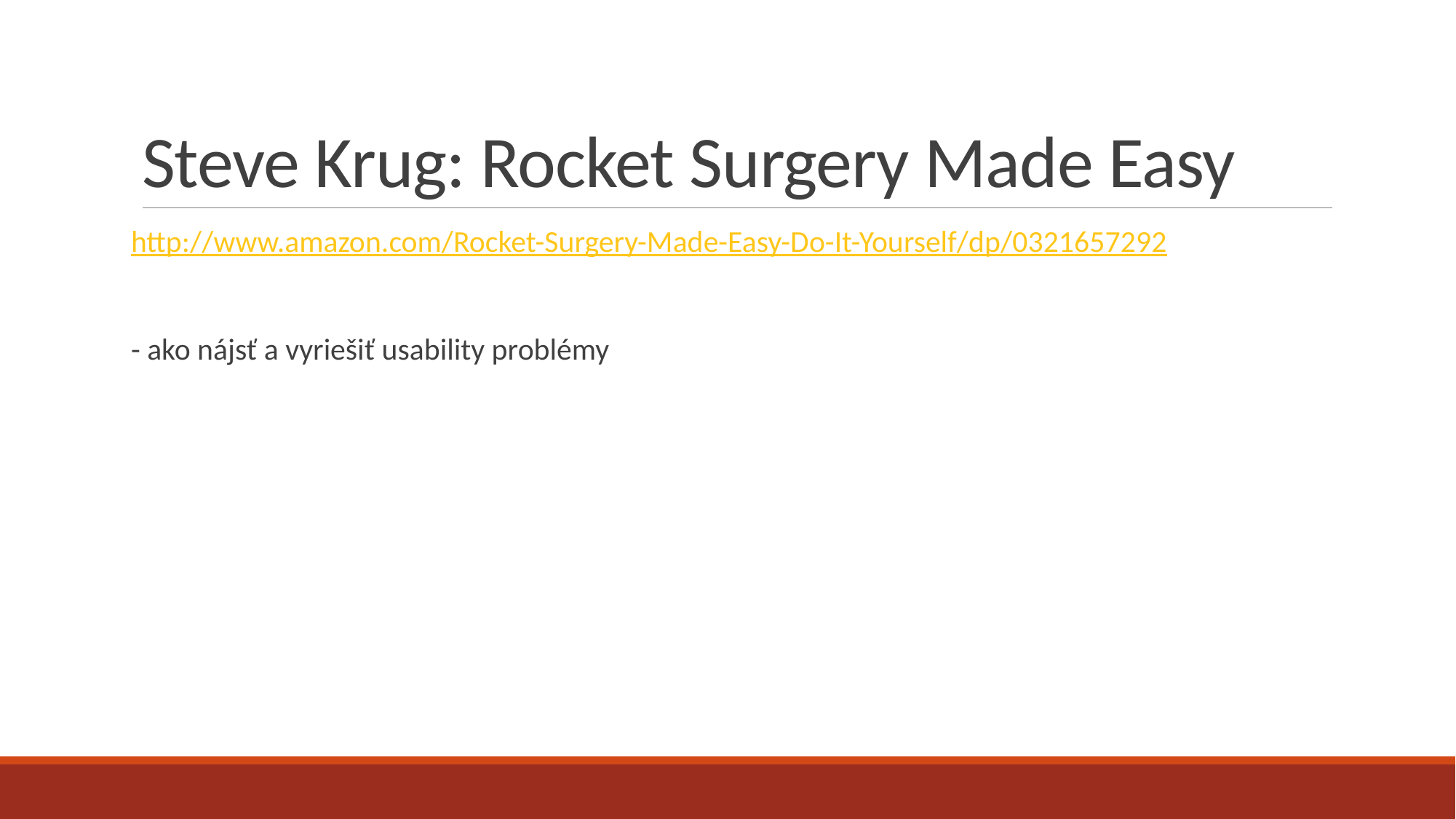

# Steve Krug: Rocket Surgery Made Easy
http://www.amazon.com/Rocket-Surgery-Made-Easy-Do-It-Yourself/dp/0321657292

- ako nájsť a vyriešiť usability problémy